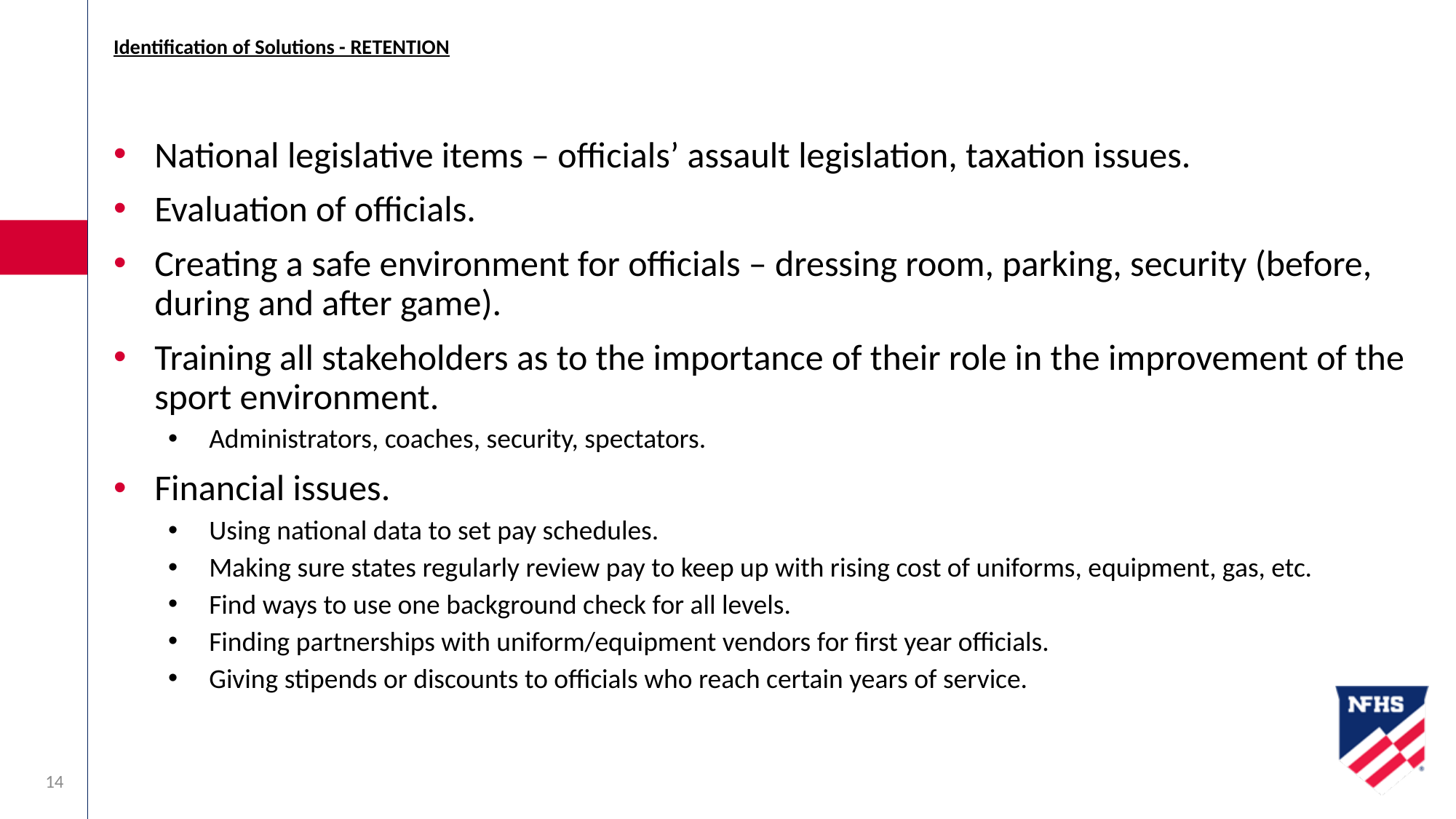

# Identification of Solutions - RETENTION
National legislative items – officials’ assault legislation, taxation issues.
Evaluation of officials.
Creating a safe environment for officials – dressing room, parking, security (before, during and after game).
Training all stakeholders as to the importance of their role in the improvement of the sport environment.
Administrators, coaches, security, spectators.
Financial issues.
Using national data to set pay schedules.
Making sure states regularly review pay to keep up with rising cost of uniforms, equipment, gas, etc.
Find ways to use one background check for all levels.
Finding partnerships with uniform/equipment vendors for first year officials.
Giving stipends or discounts to officials who reach certain years of service.
14